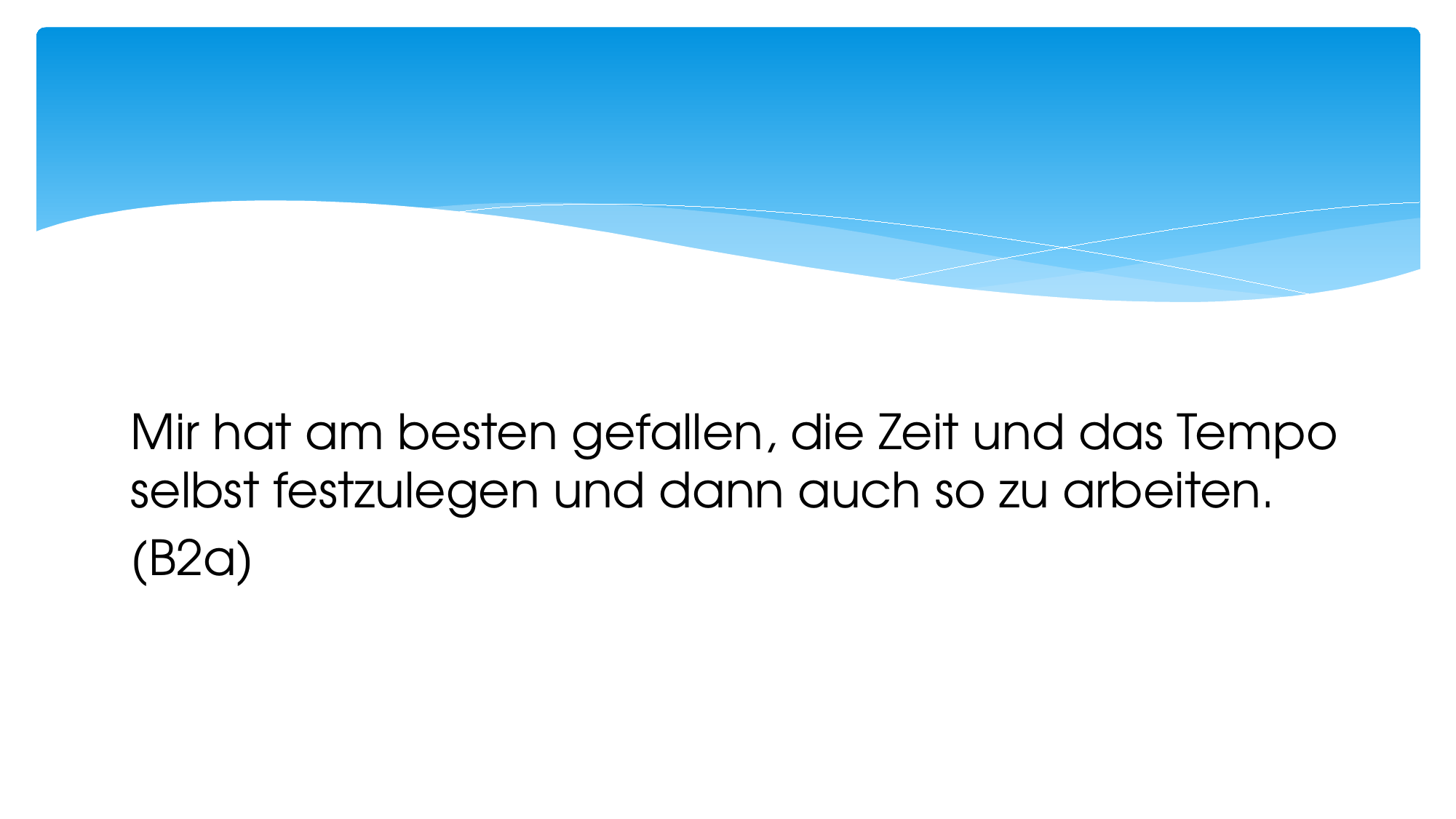

Mir hat am besten gefallen, die Zeit und das Tempo selbst festzulegen und dann auch so zu arbeiten.
(B2a)